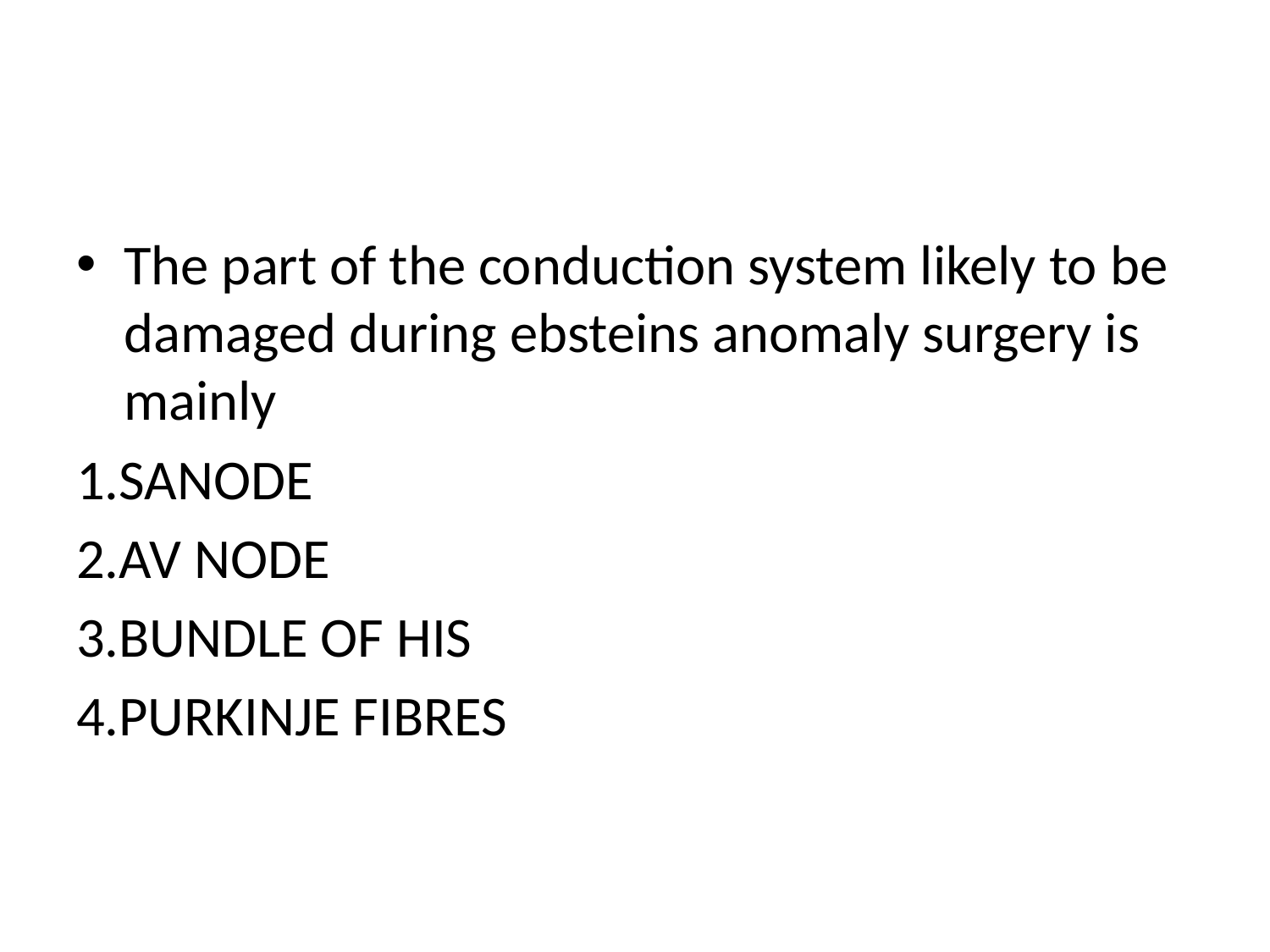

#
The part of the conduction system likely to be damaged during ebsteins anomaly surgery is mainly
1.SANODE
2.AV NODE
3.BUNDLE OF HIS
4.PURKINJE FIBRES